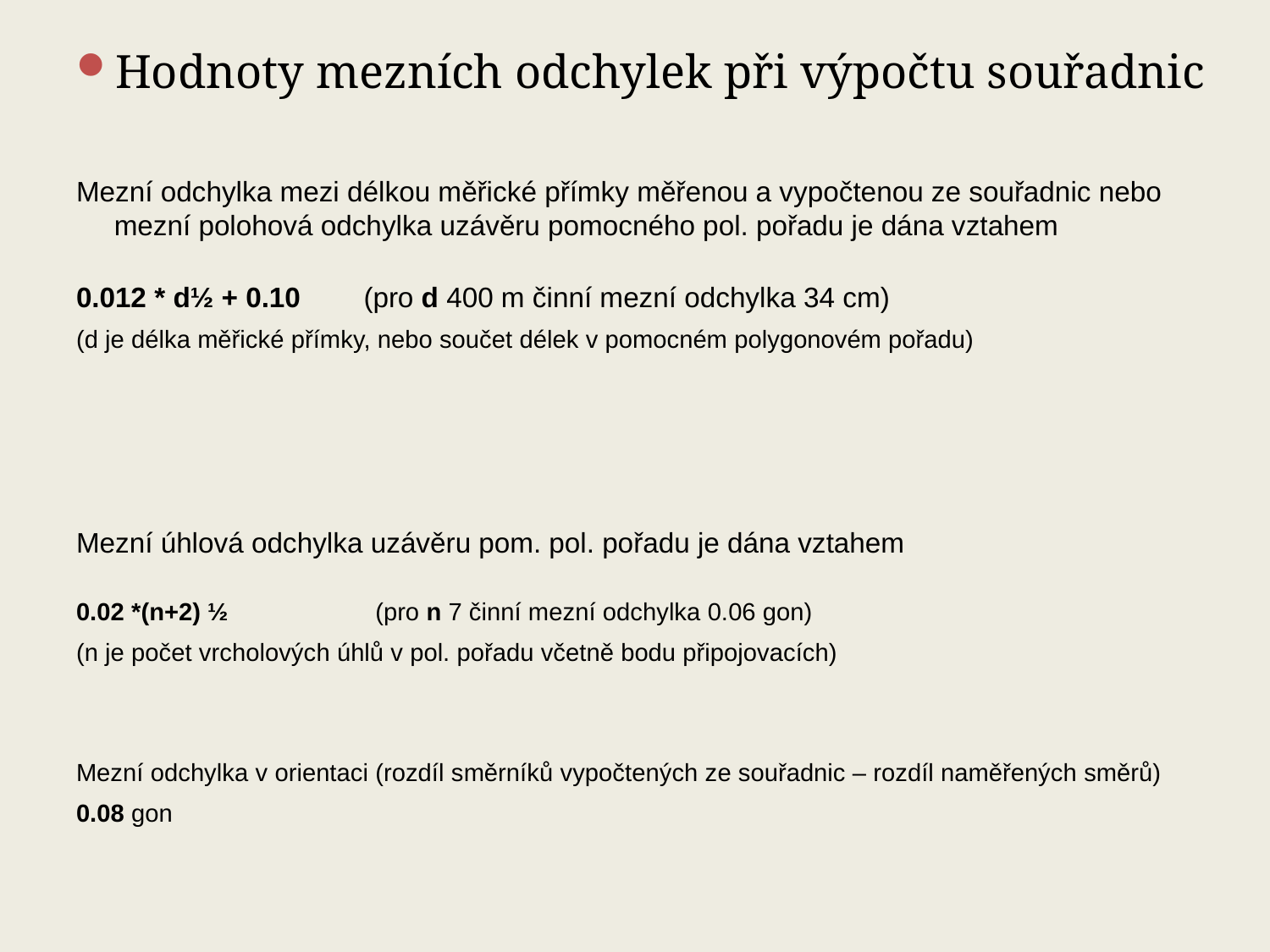

Hodnoty mezních odchylek při výpočtu souřadnic

Mezní odchylka mezi délkou měřické přímky měřenou a vypočtenou ze souřadnic nebo mezní polohová odchylka uzávěru pomocného pol. pořadu je dána vztahem

0.012 * d½ + 0.10        (pro d 400 m činní mezní odchylka 34 cm)
(d je délka měřické přímky, nebo součet délek v pomocném polygonovém pořadu)

Mezní úhlová odchylka uzávěru pom. pol. pořadu je dána vztahem

0.02 *(n+2) ½                     (pro n 7 činní mezní odchylka 0.06 gon)
(n je počet vrcholových úhlů v pol. pořadu včetně bodu připojovacích)

Mezní odchylka v orientaci (rozdíl směrníků vypočtených ze souřadnic – rozdíl naměřených směrů)
0.08 gon